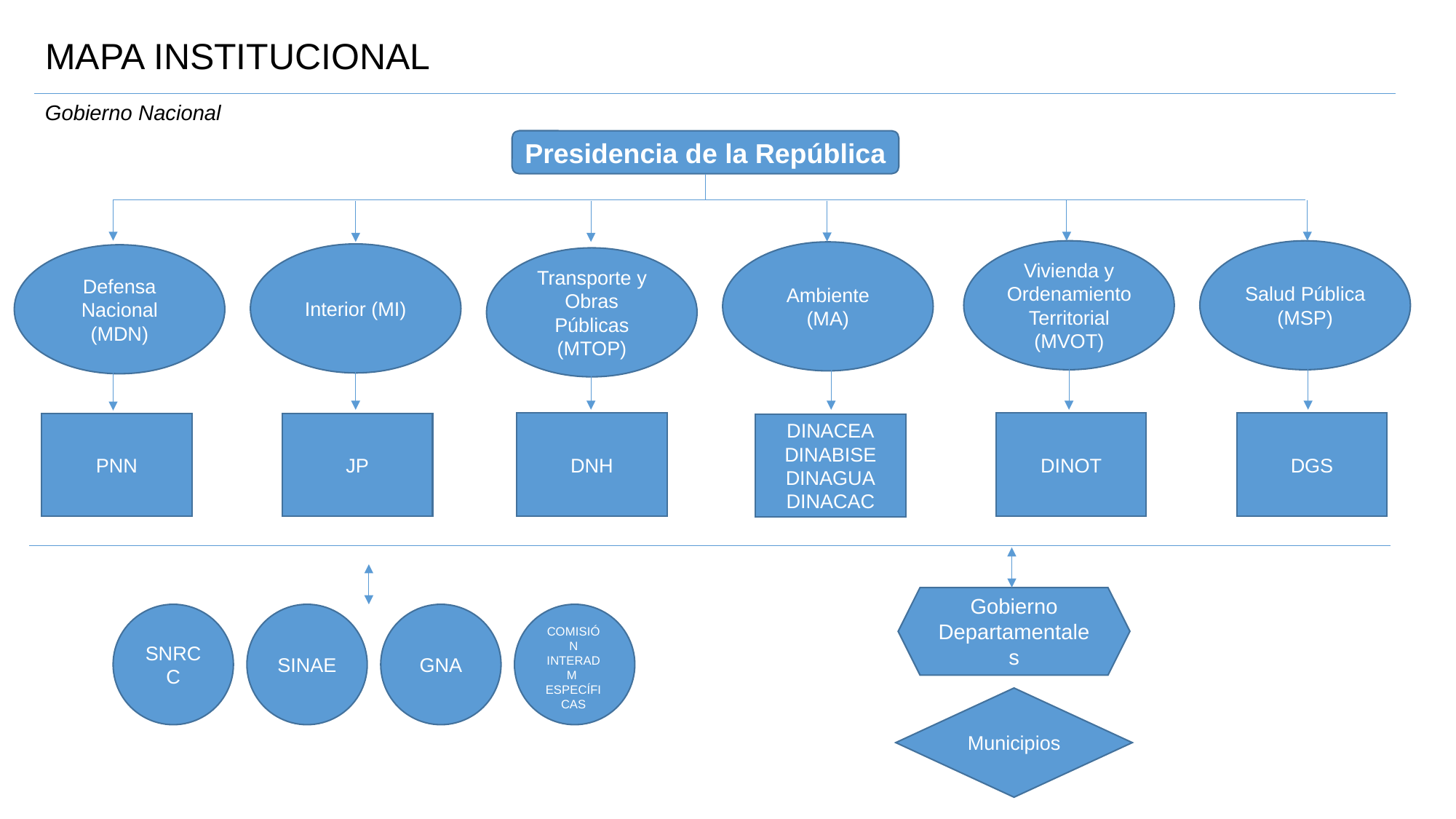

# MAPA INSTITUCIONAL
Gobierno Nacional
Presidencia de la República
Vivienda y Ordenamiento Territorial (MVOT)
Salud Pública (MSP)
Ambiente (MA)
Interior (MI)
Defensa Nacional (MDN)
Transporte y Obras Públicas (MTOP)
DNH
DINOT
DGS
PNN
JP
DINACEA
DINABISE
DINAGUA
DINACAC
Gobierno Departamentales
SNRCC
SINAE
GNA
COMISIÓN INTERADM
ESPECÍFICAS

Municipios